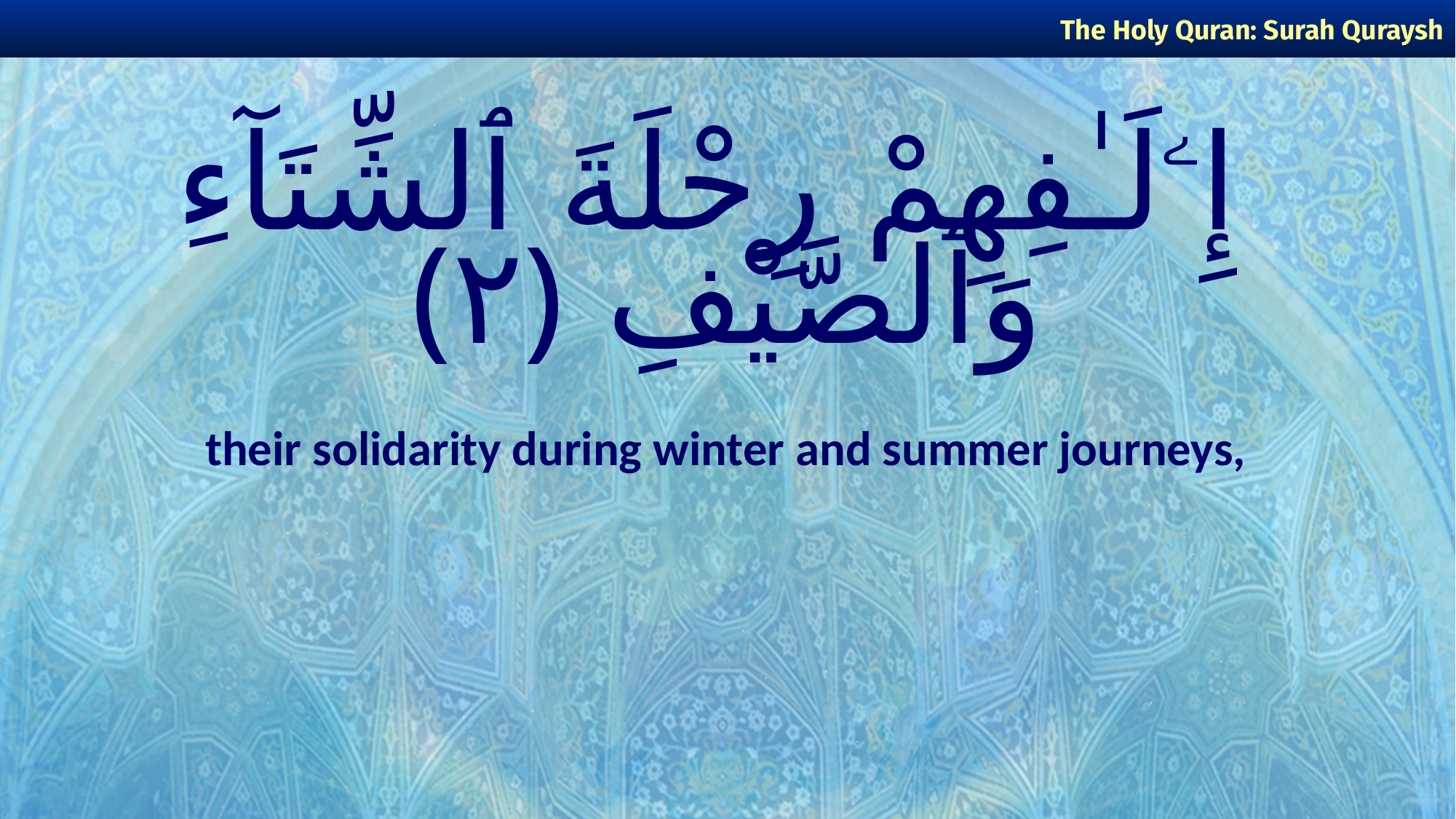

The Holy Quran: Surah Quraysh
# إِۦلَـٰفِهِمْ رِحْلَةَ ٱلشِّتَآءِ وَٱلصَّيْفِ ﴿٢﴾
their solidarity during winter and summer journeys,